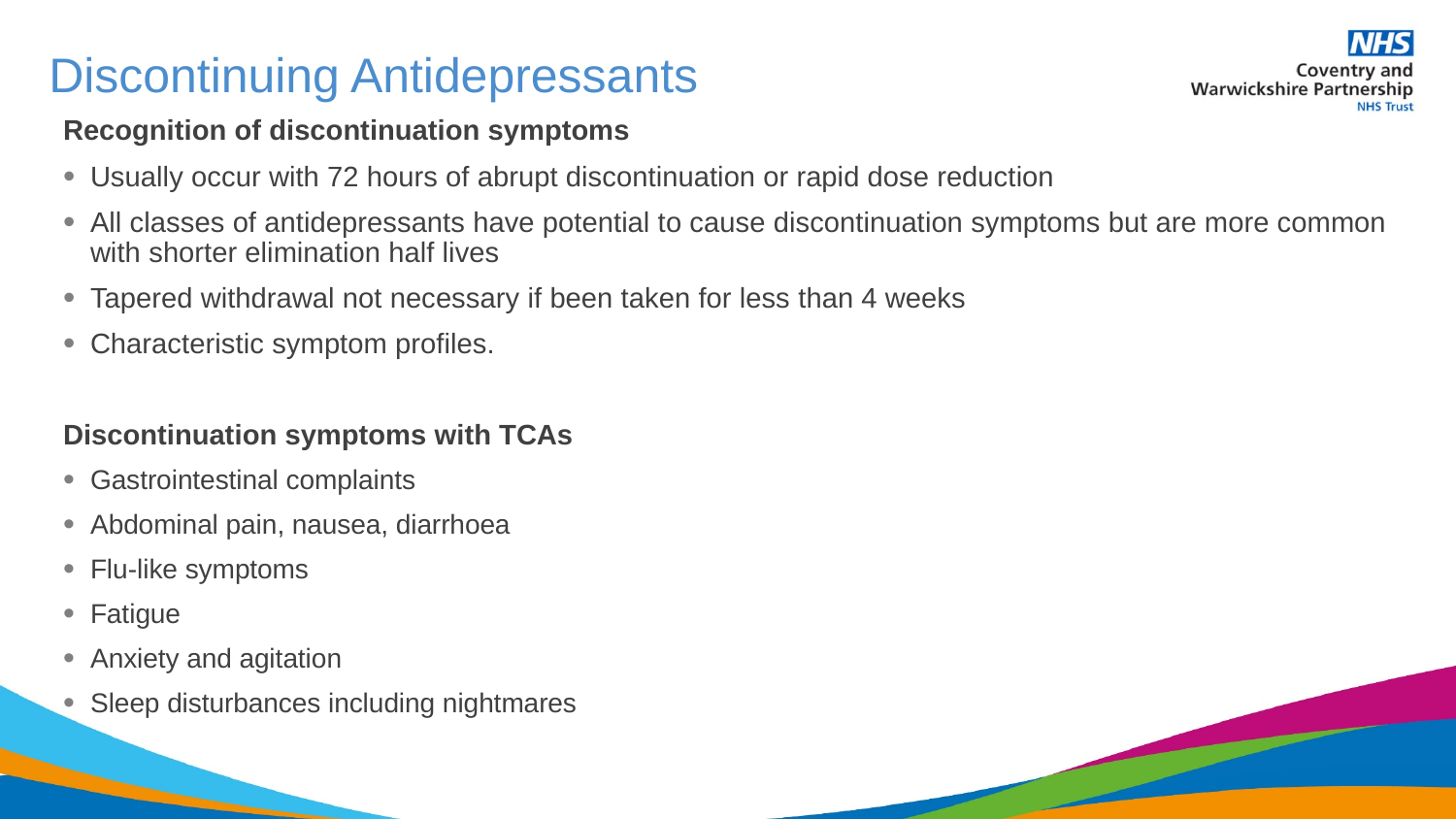

# Discontinuing Antidepressants
Recognition of discontinuation symptoms
Usually occur with 72 hours of abrupt discontinuation or rapid dose reduction
All classes of antidepressants have potential to cause discontinuation symptoms but are more common with shorter elimination half lives
Tapered withdrawal not necessary if been taken for less than 4 weeks
Characteristic symptom profiles.

Discontinuation symptoms with TCAs
Gastrointestinal complaints
Abdominal pain, nausea, diarrhoea
Flu-like symptoms
Fatigue
Anxiety and agitation
Sleep disturbances including nightmares